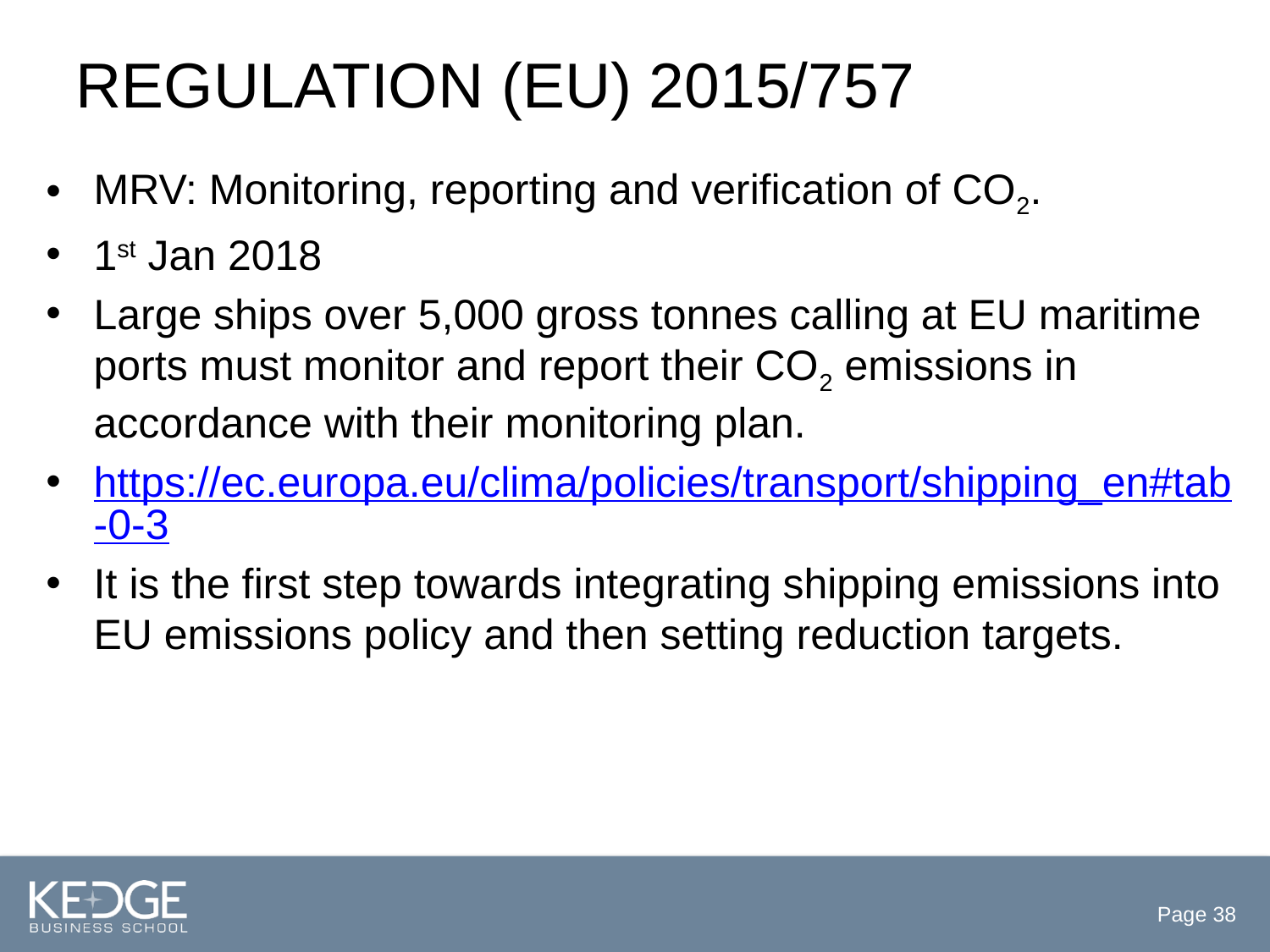

# Regulation (EU) 2015/757
MRV: Monitoring, reporting and verification of CO2.
1st Jan 2018
Large ships over 5,000 gross tonnes calling at EU maritime ports must monitor and report their CO2 emissions in accordance with their monitoring plan.
https://ec.europa.eu/clima/policies/transport/shipping_en#tab-0-3
It is the first step towards integrating shipping emissions into EU emissions policy and then setting reduction targets.
Page 38